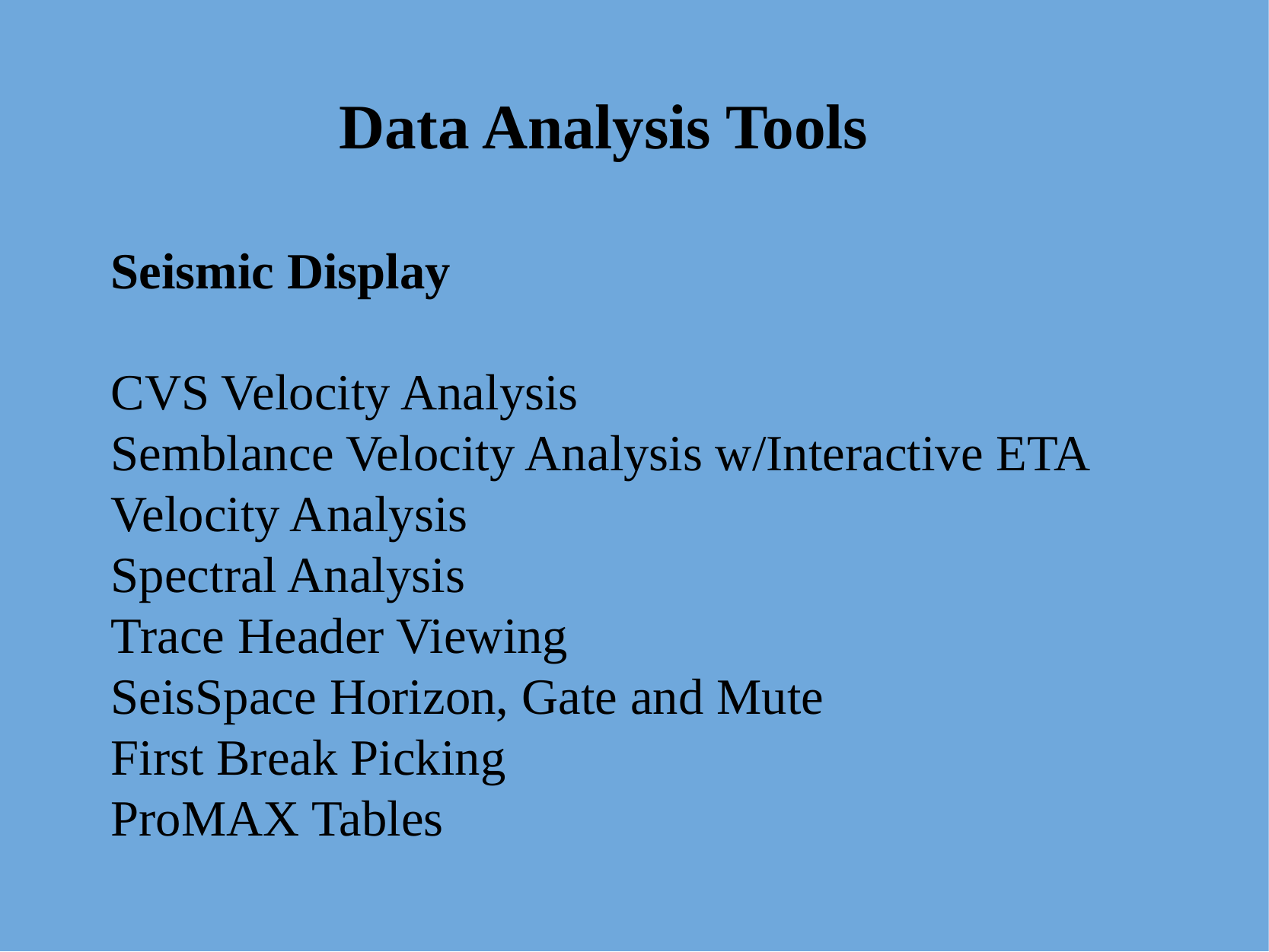

# Data Analysis Tools Seismic Display   CVS Velocity Analysis Semblance Velocity Analysis w/Interactive ETA Velocity Analysis Spectral Analysis Trace Header Viewing SeisSpace Horizon, Gate and Mute First Break Picking ProMAX Tables